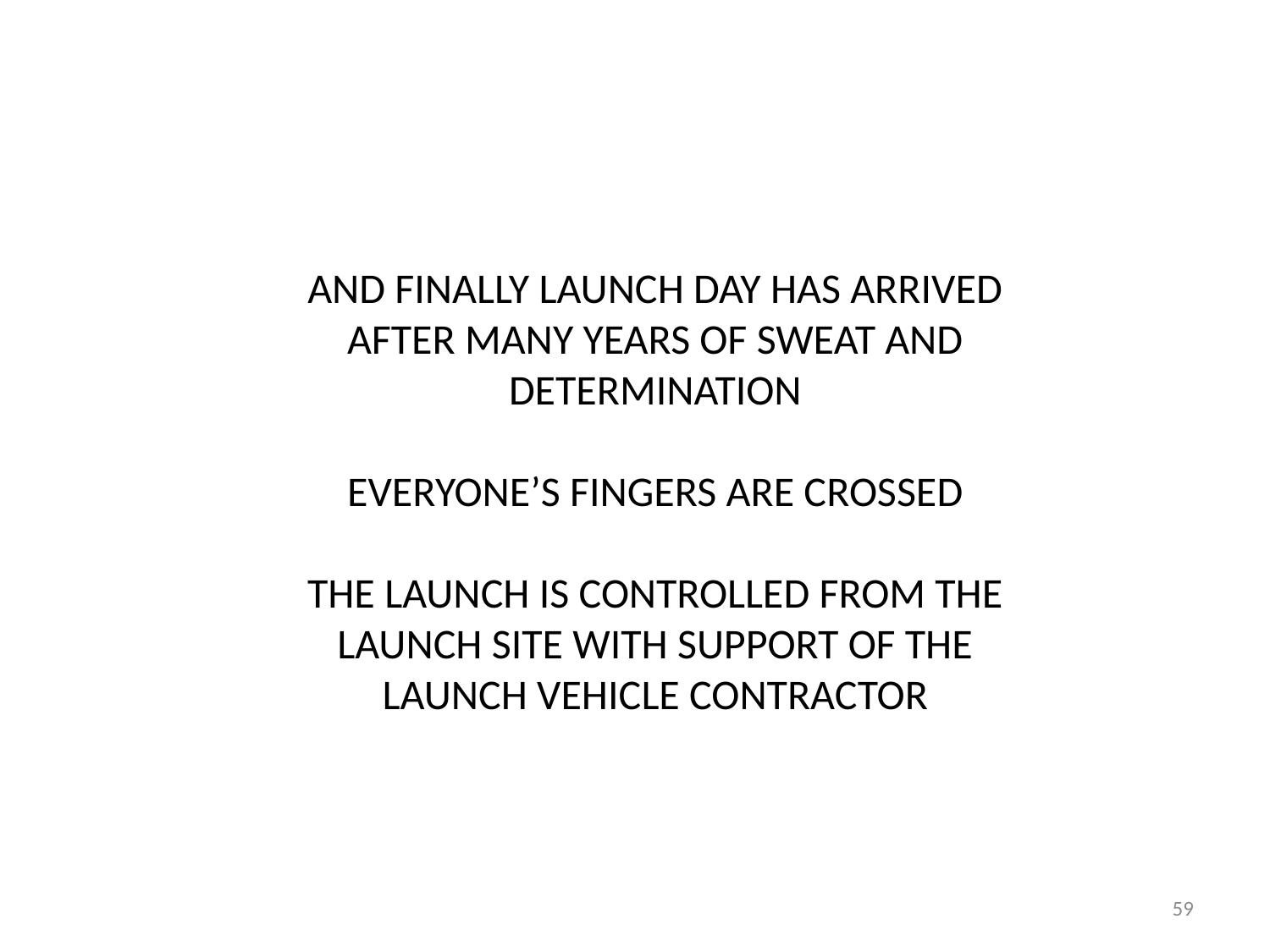

AND FINALLY LAUNCH DAY HAS ARRIVED AFTER MANY YEARS OF SWEAT AND DETERMINATION

EVERYONE’S FINGERS ARE CROSSED

THE LAUNCH IS CONTROLLED FROM THE LAUNCH SITE WITH SUPPORT OF THE LAUNCH VEHICLE CONTRACTOR

59